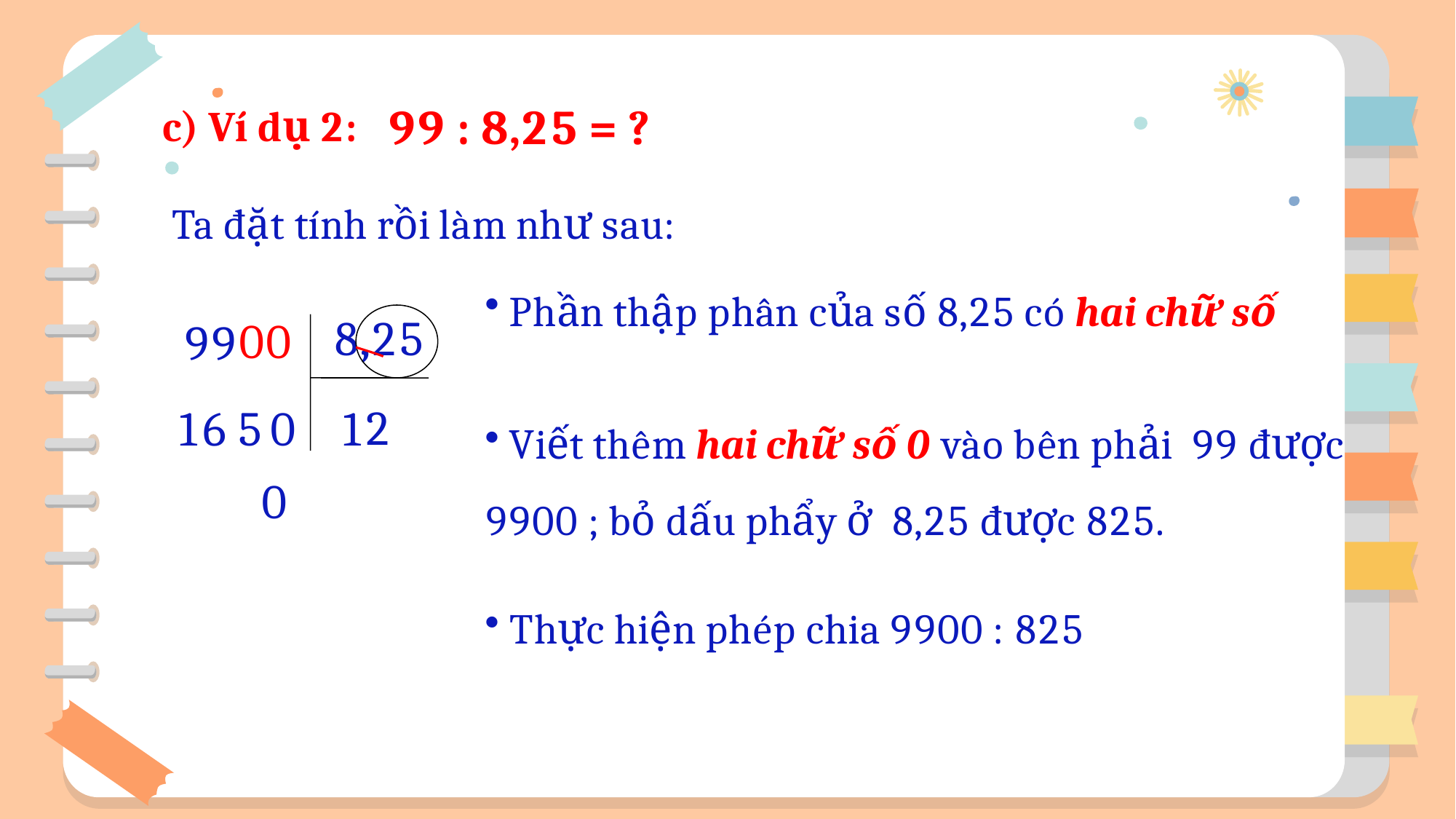

99 : 8,25 = ?
c) Ví dụ 2:
 Ta đặt tính rồi làm như sau:
 Phần thập phân của số 8,25 có hai chữ số
8,25
00

99

 Viết thêm hai chữ số 0 vào bên phải  99 được 9900 ; bỏ dấu phẩy ở  8,25 được 825.
2
1
1
6
5
0
0
 Thực hiện phép chia 9900 : 825